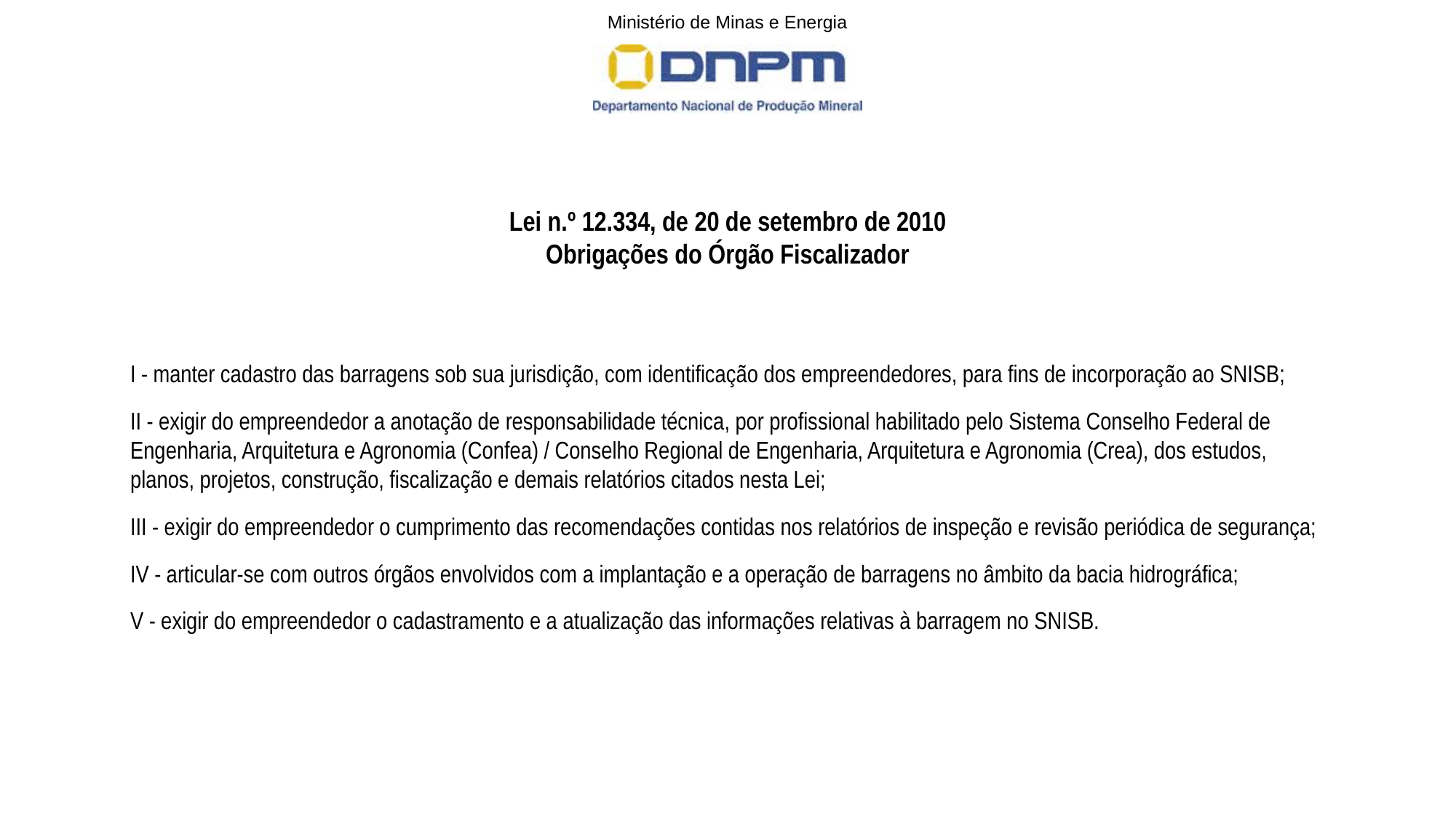

Lei n.º 12.334, de 20 de setembro de 2010
Obrigações do Órgão Fiscalizador

I - manter cadastro das barragens sob sua jurisdição, com identificação dos empreendedores, para fins de incorporação ao SNISB;
II - exigir do empreendedor a anotação de responsabilidade técnica, por profissional habilitado pelo Sistema Conselho Federal de Engenharia, Arquitetura e Agronomia (Confea) / Conselho Regional de Engenharia, Arquitetura e Agronomia (Crea), dos estudos, planos, projetos, construção, fiscalização e demais relatórios citados nesta Lei;
III - exigir do empreendedor o cumprimento das recomendações contidas nos relatórios de inspeção e revisão periódica de segurança;
IV - articular-se com outros órgãos envolvidos com a implantação e a operação de barragens no âmbito da bacia hidrográfica;
V - exigir do empreendedor o cadastramento e a atualização das informações relativas à barragem no SNISB.